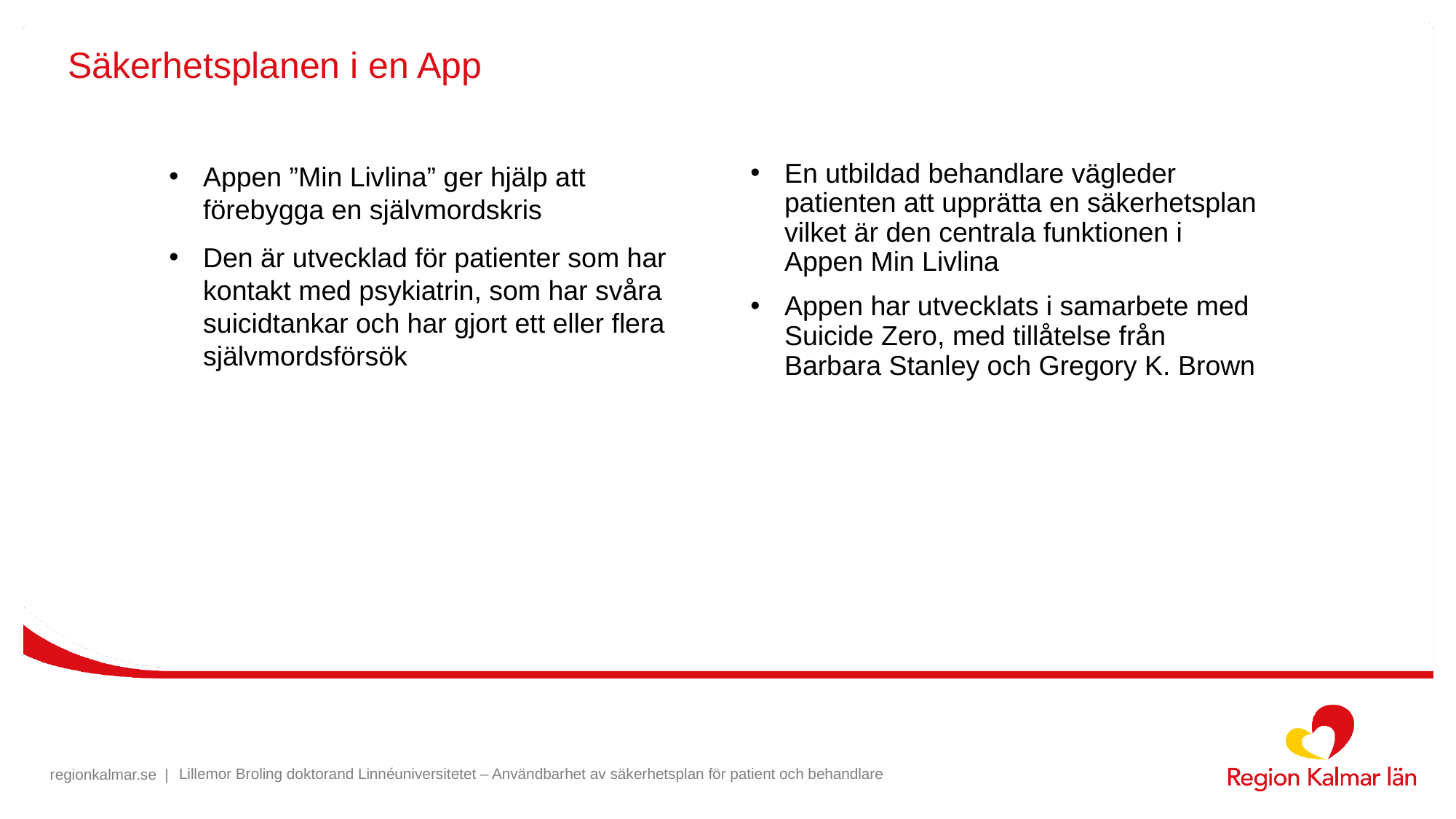

# Säkerhetsplanen i en App

Appen ”Min Livlina” ger hjälp att förebygga en självmordskris
Den är utvecklad för patienter som har kontakt med psykiatrin, som har svåra suicidtankar och har gjort ett eller flera självmordsförsök

En utbildad behandlare vägleder patienten att upprätta en säkerhetsplan vilket är den centrala funktionen i Appen Min Livlina
Appen har utvecklats i samarbete med Suicide Zero, med tillåtelse från Barbara Stanley och Gregory K. Brown

Lillemor Broling doktorand Linnéuniversitetet – Användbarhet av säkerhetsplan för patient och behandlare